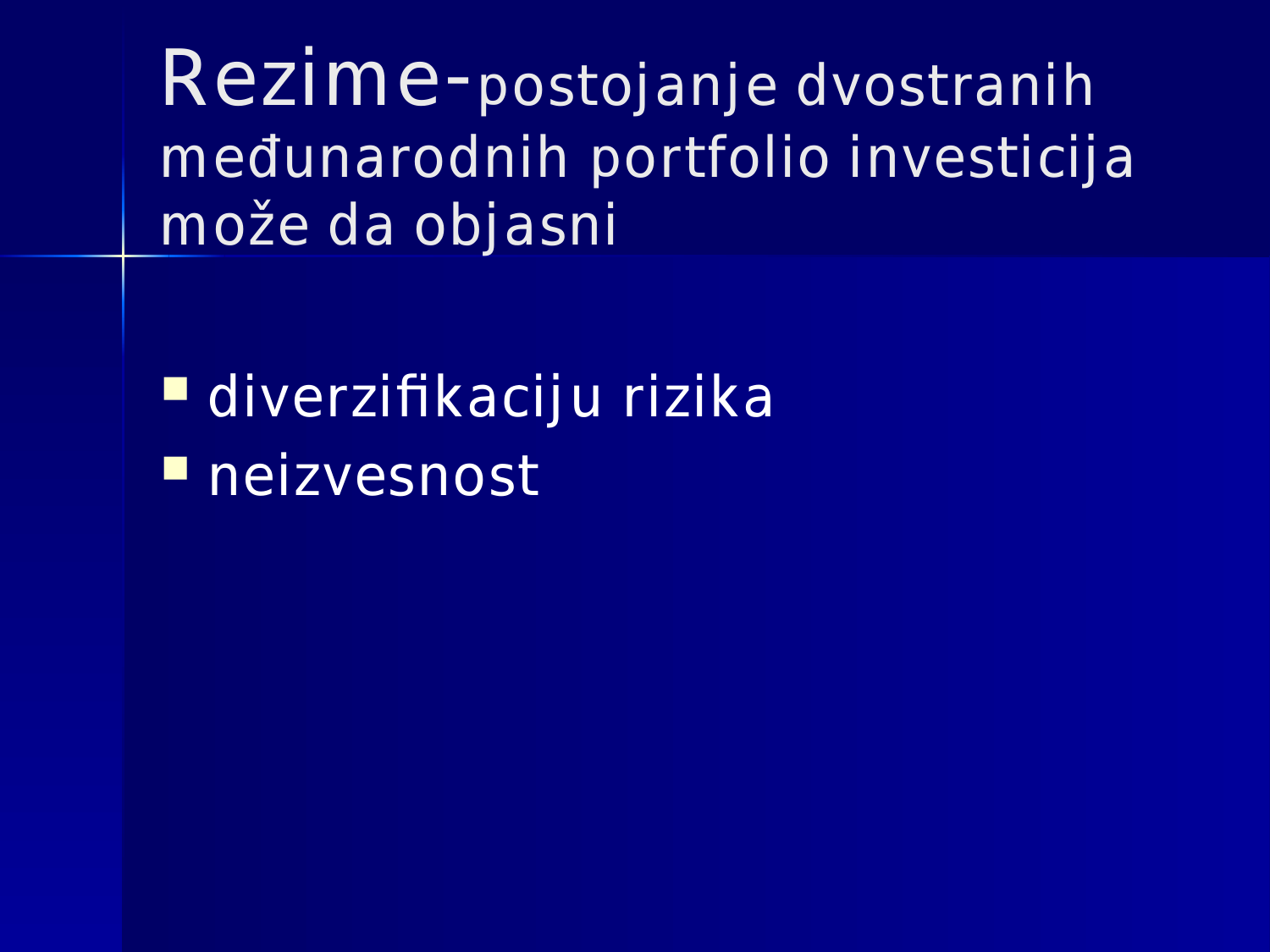

# Rezime-postojanje dvostranih međunarodnih portfolio investicija može da objasni

diverzifikaciju rizika
neizvesnost